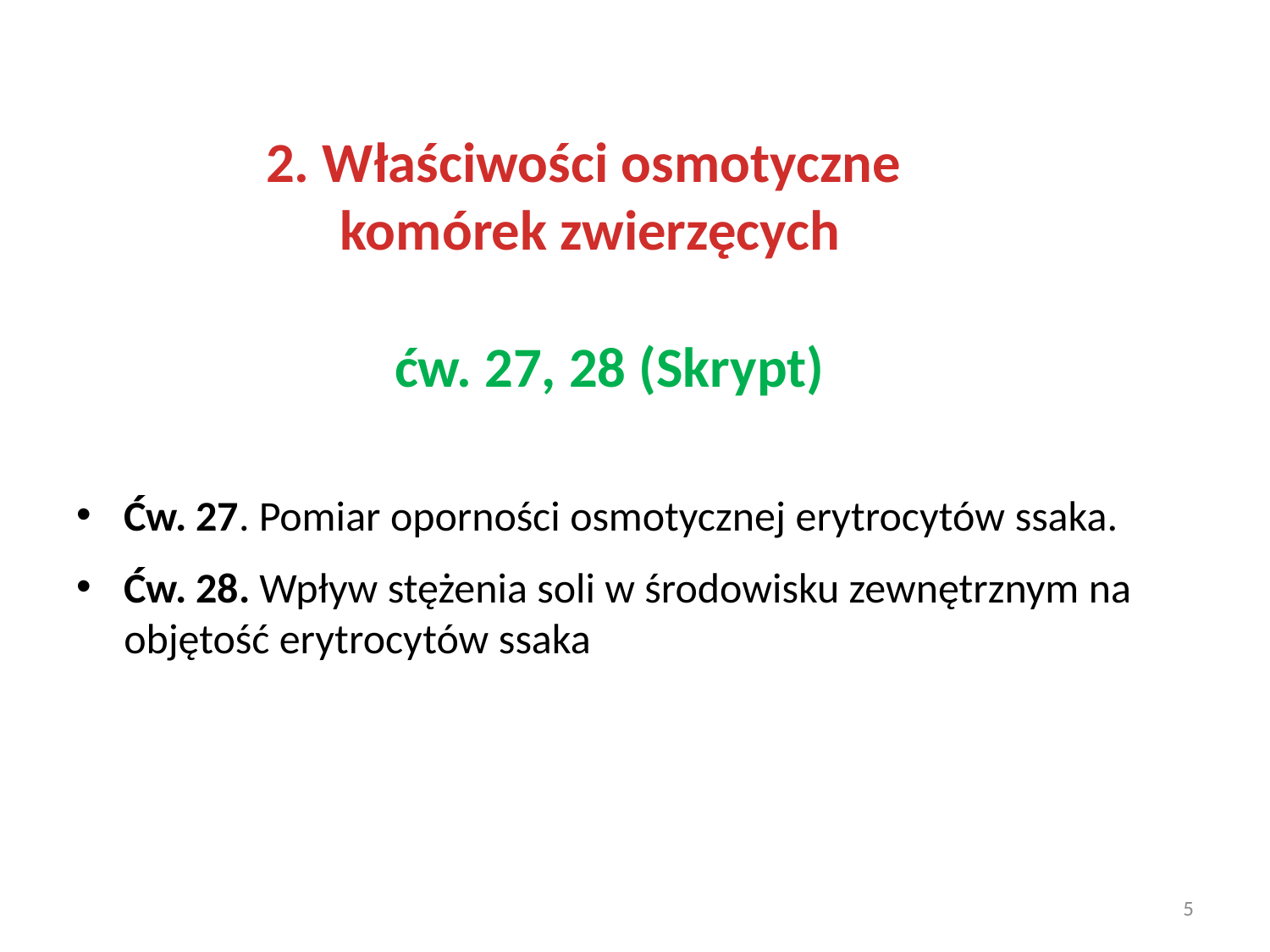

2. Właściwości osmotyczne
komórek zwierzęcych
ćw. 27, 28 (Skrypt)
Ćw. 27. Pomiar oporności osmotycznej erytrocytów ssaka.
Ćw. 28. Wpływ stężenia soli w środowisku zewnętrznym na objętość erytrocytów ssaka
5